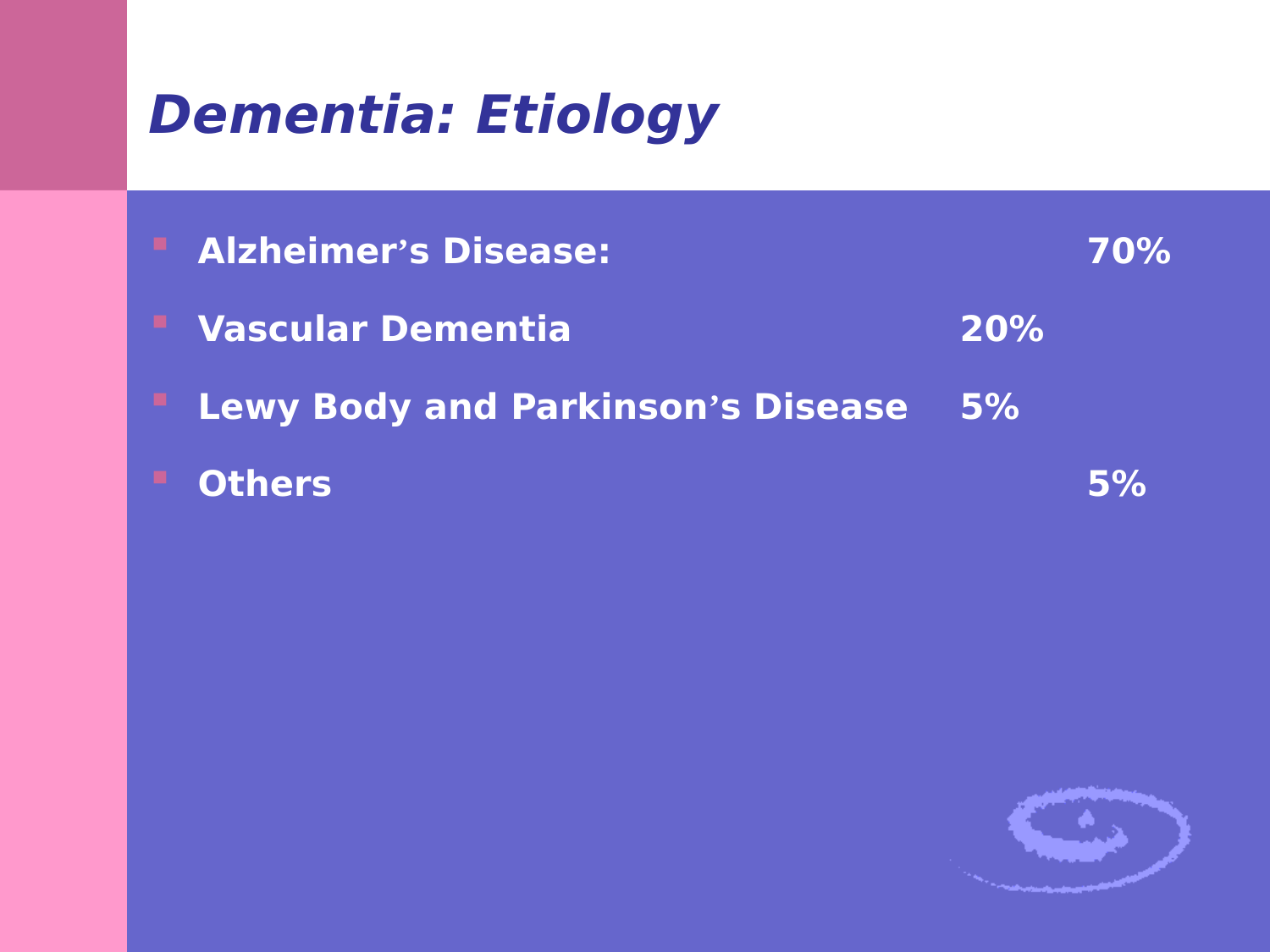

Dementia: Etiology
Alzheimer’s Disease:				70%
Vascular Dementia				20%
Lewy Body and Parkinson’s Disease 	5%
Others						5%